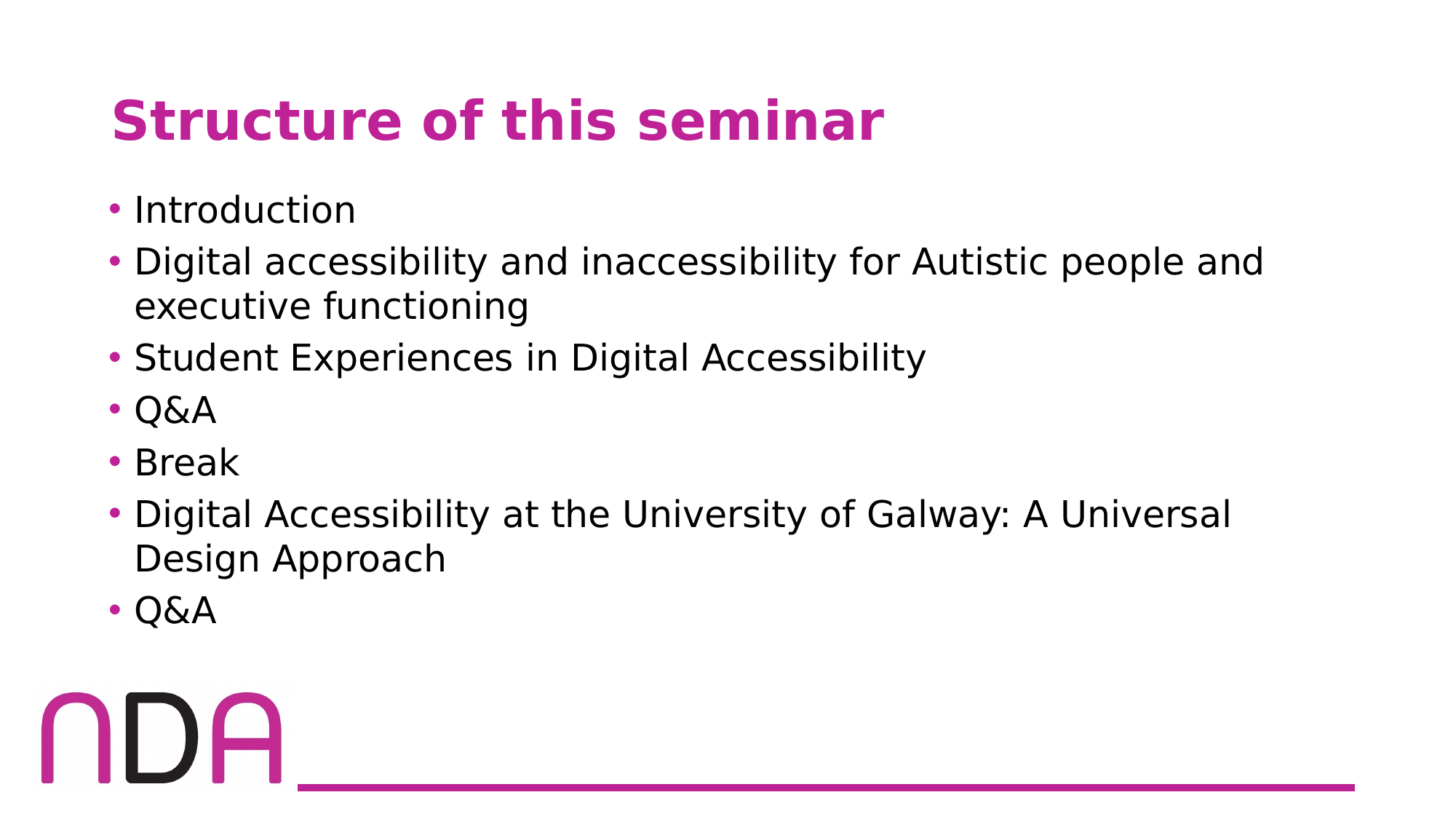

# Structure of this seminar
Introduction
Digital accessibility and inaccessibility for Autistic people and executive functioning
Student Experiences in Digital Accessibility
Q&A
Break
Digital Accessibility at the University of Galway: A Universal Design Approach
Q&A